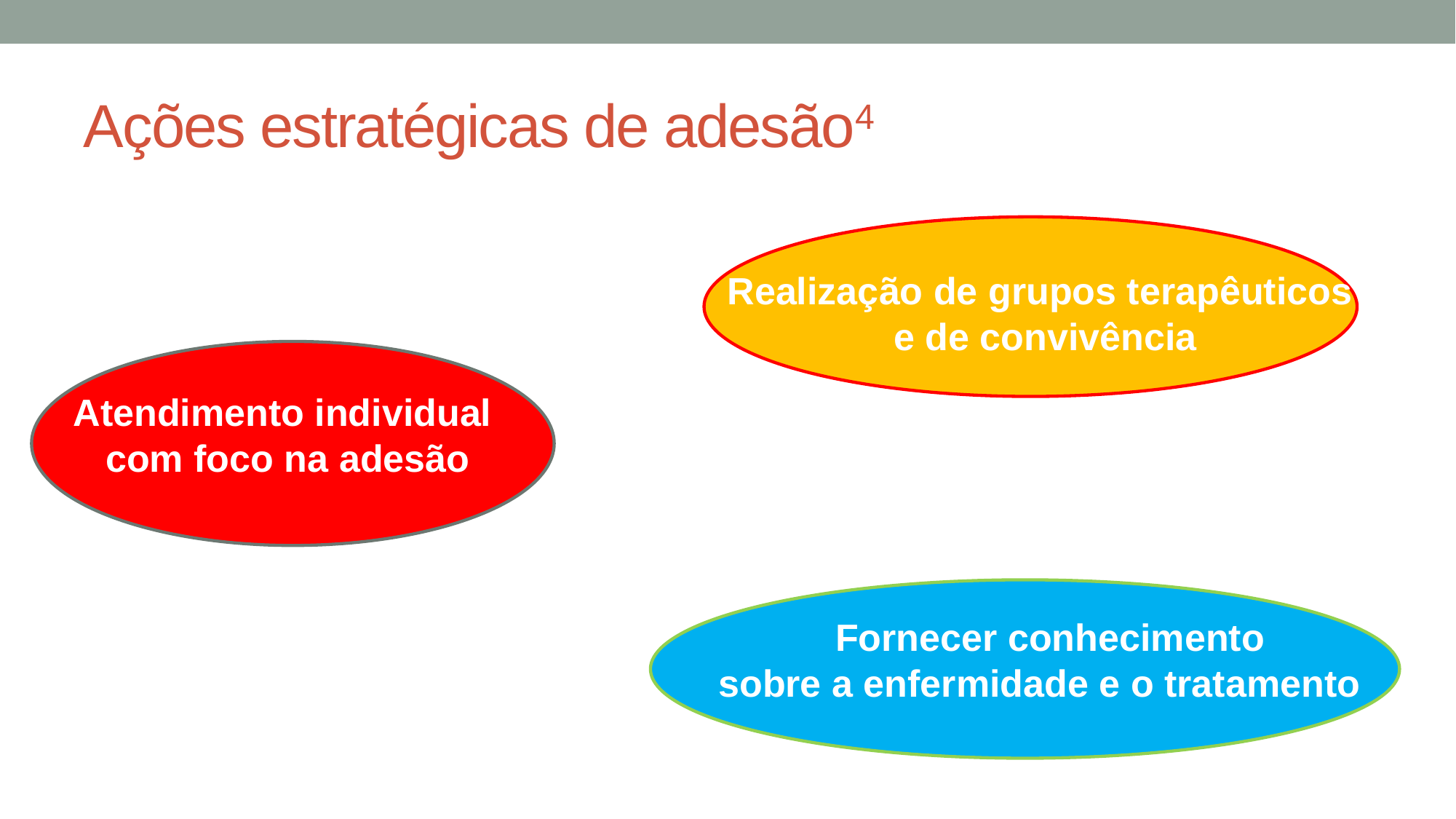

# Ações estratégicas de adesão4

Realização de grupos terapêuticos
e de convivência

Atendimento individual
com foco na adesão

  Fornecer conhecimento
sobre a enfermidade e o tratamento